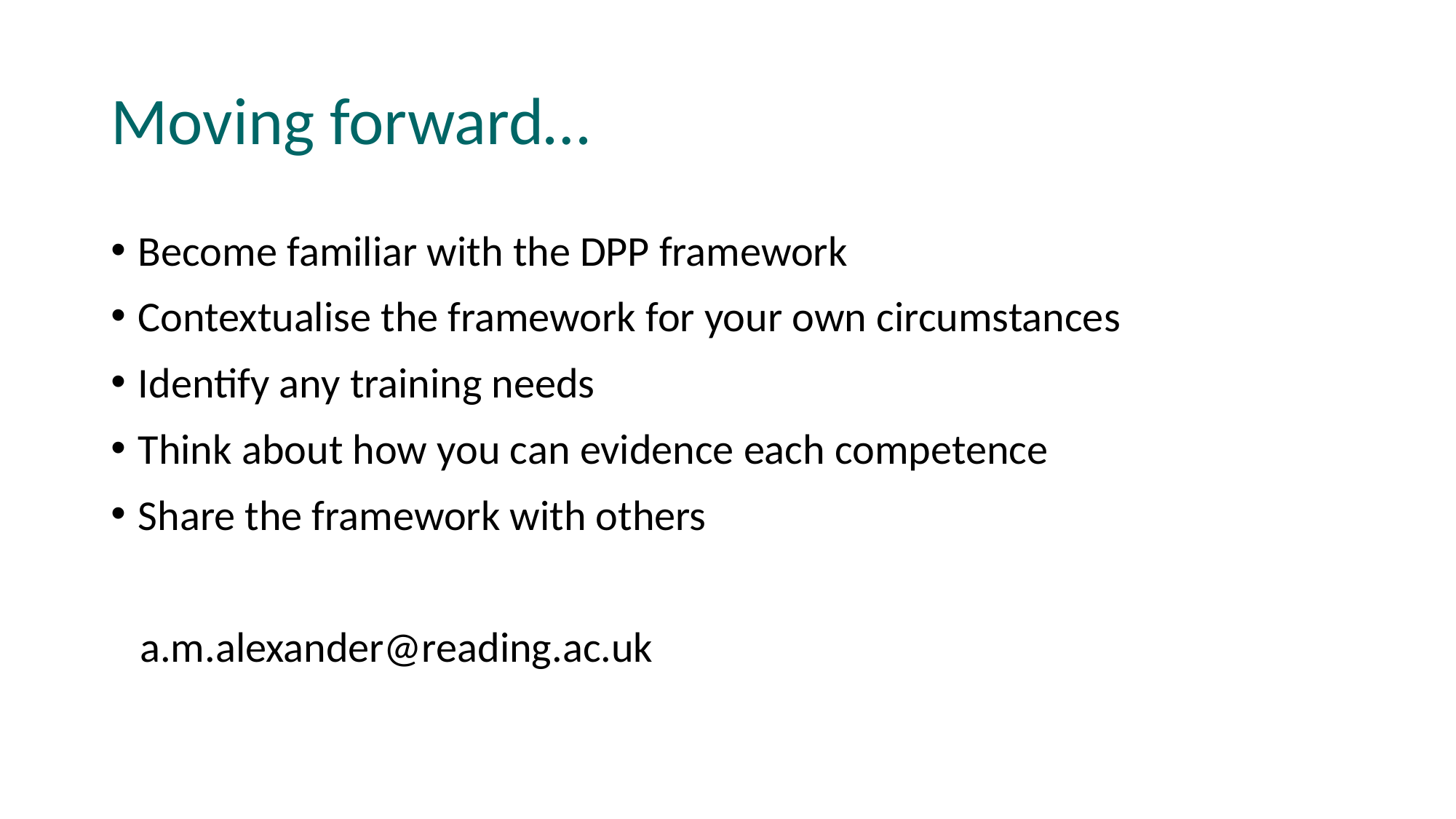

# Moving forward…
Become familiar with the DPP framework
Contextualise the framework for your own circumstances
Identify any training needs
Think about how you can evidence each competence
Share the framework with others

   a.m.alexander@reading.ac.uk